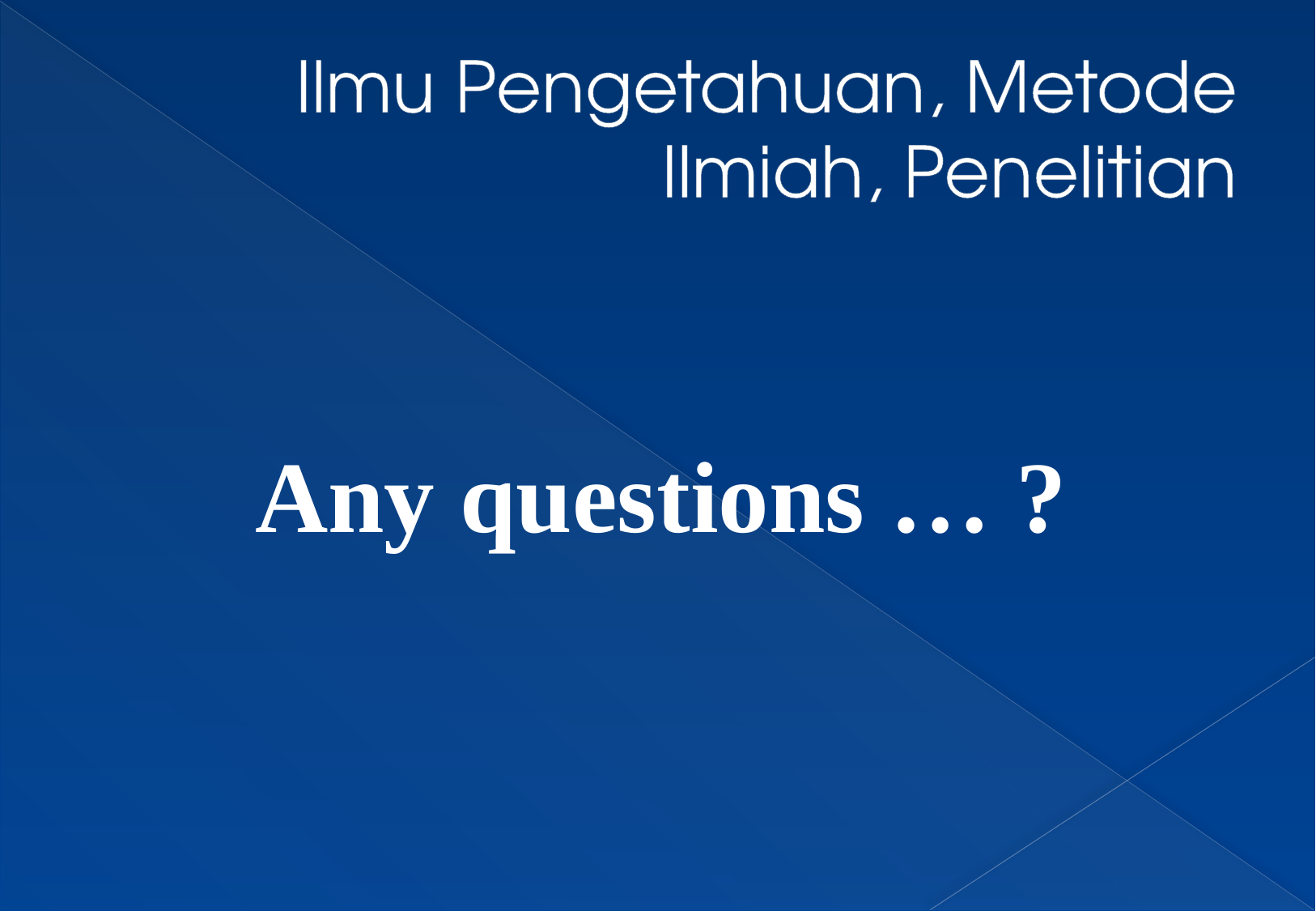

Ilmu Pengetahuan, Metode Ilmiah, Penelitian
Any questions … ?